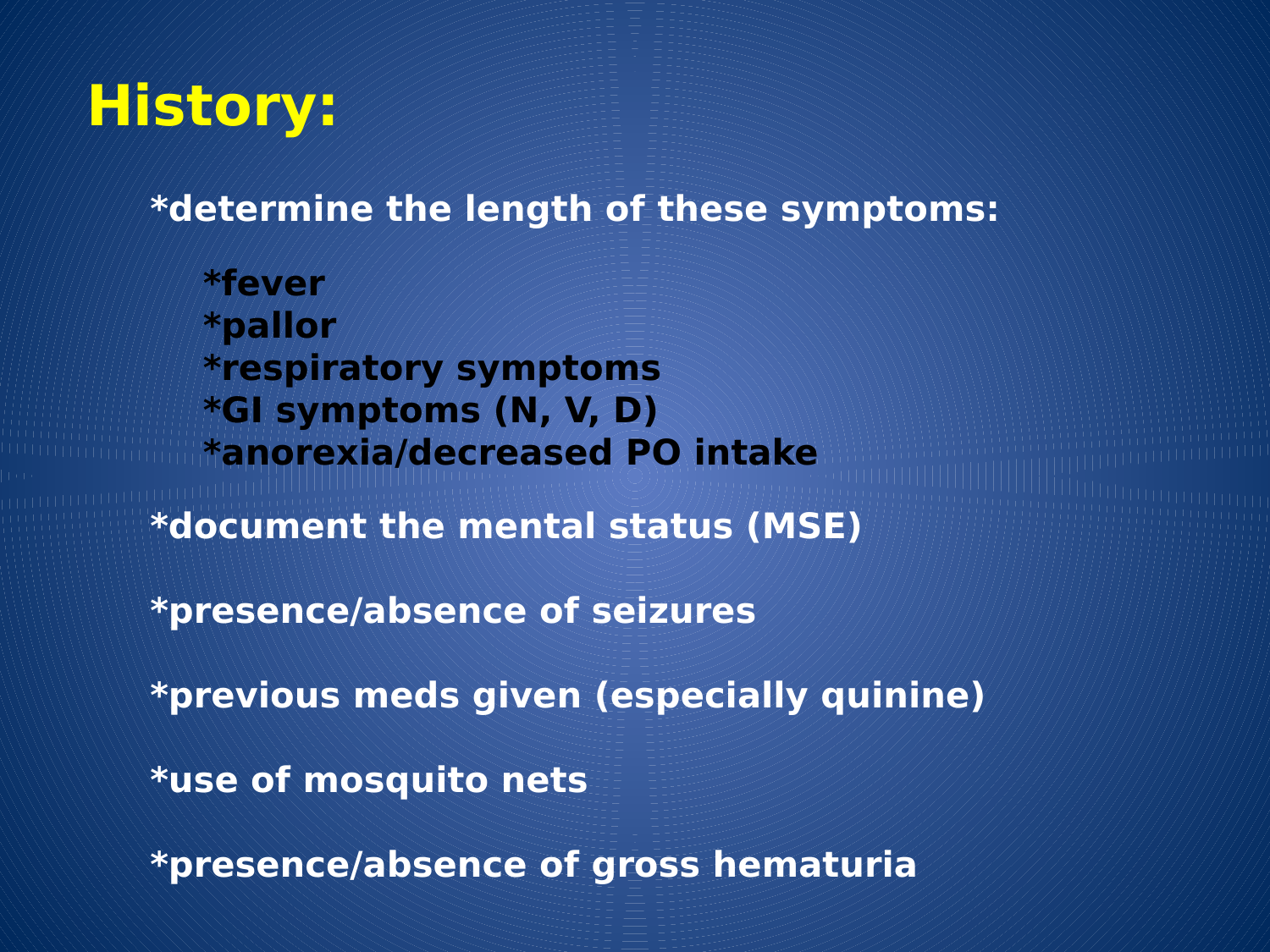

History:
*determine the length of these symptoms:
*fever
*pallor
*respiratory symptoms
*GI symptoms (N, V, D)
*anorexia/decreased PO intake
*document the mental status (MSE)

*presence/absence of seizures

*previous meds given (especially quinine)

*use of mosquito nets

*presence/absence of gross hematuria